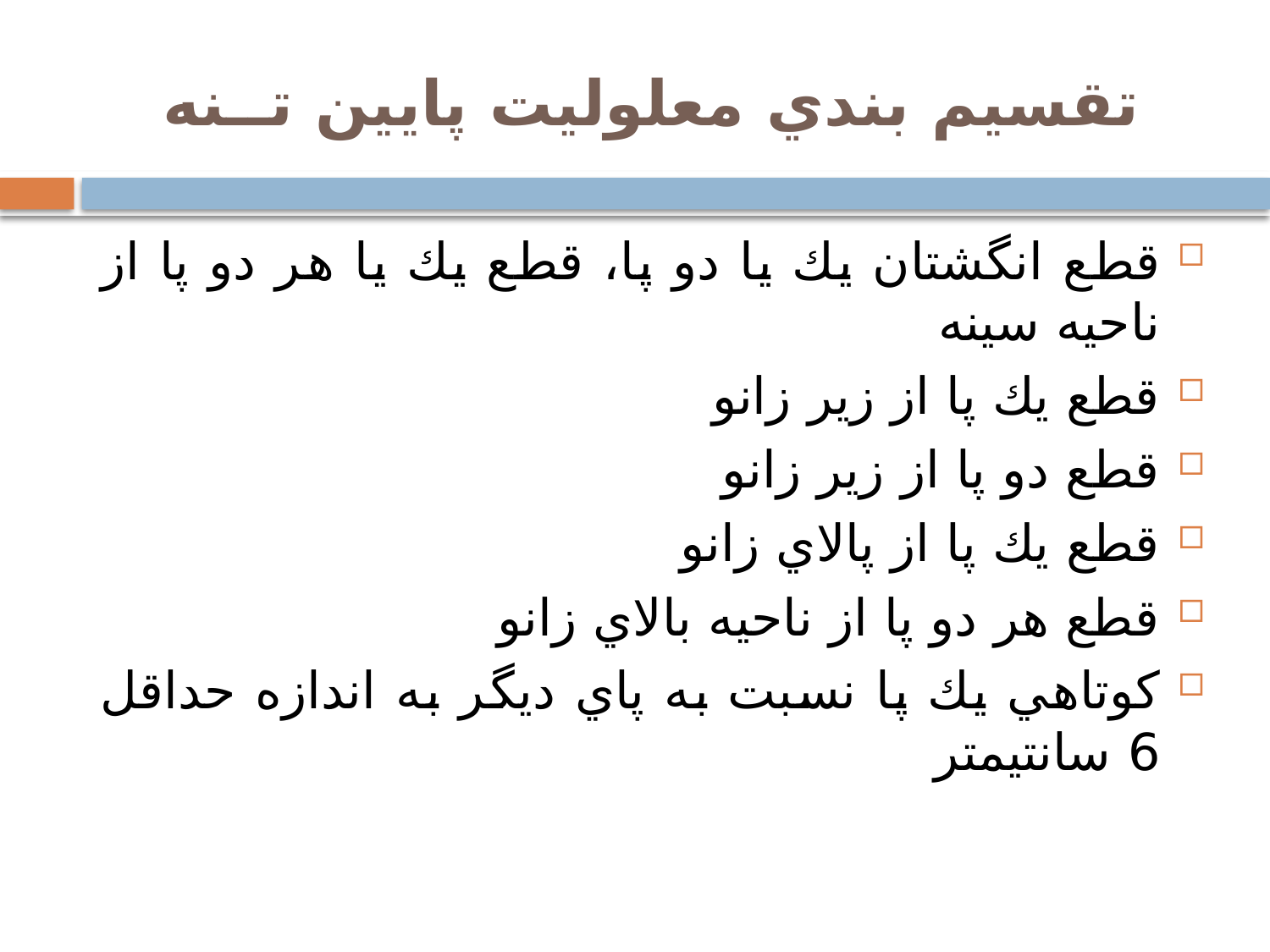

# تقسيم بندي معلوليت پايين تــنه
قطع انگشتان يك يا دو پا، قطع يك يا هر دو پا از ناحيه سينه
قطع يك پا از زير زانو
قطع دو پا از زير زانو
قطع يك پا از پالاي زانو
قطع هر دو پا از ناحيه بالاي زانو
كوتاهي يك پا نسبت به پاي ديگر به اندازه حداقل 6 سانتيمتر